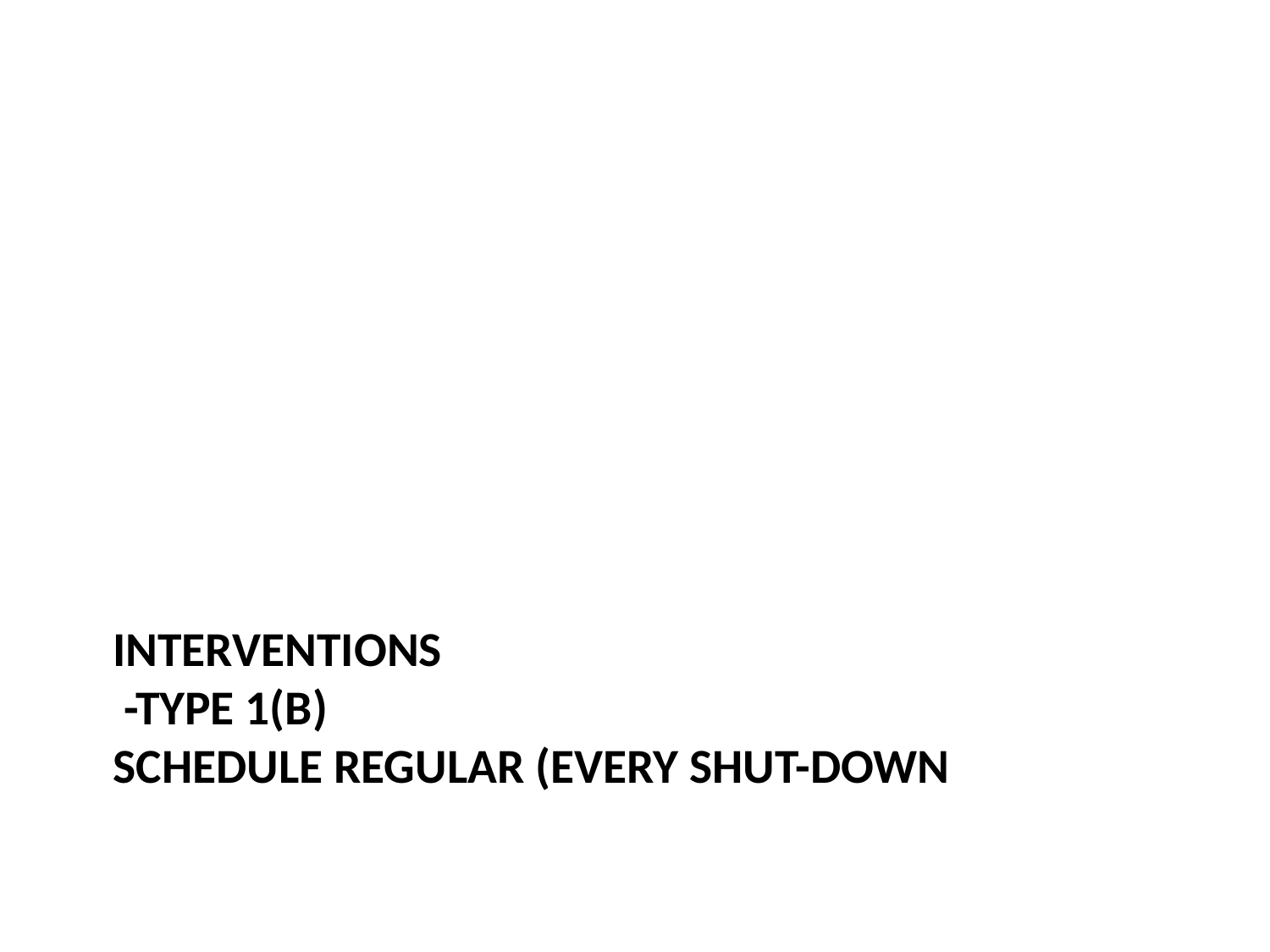

# Interventions -type 1(b) schedule Regular (every shut-down